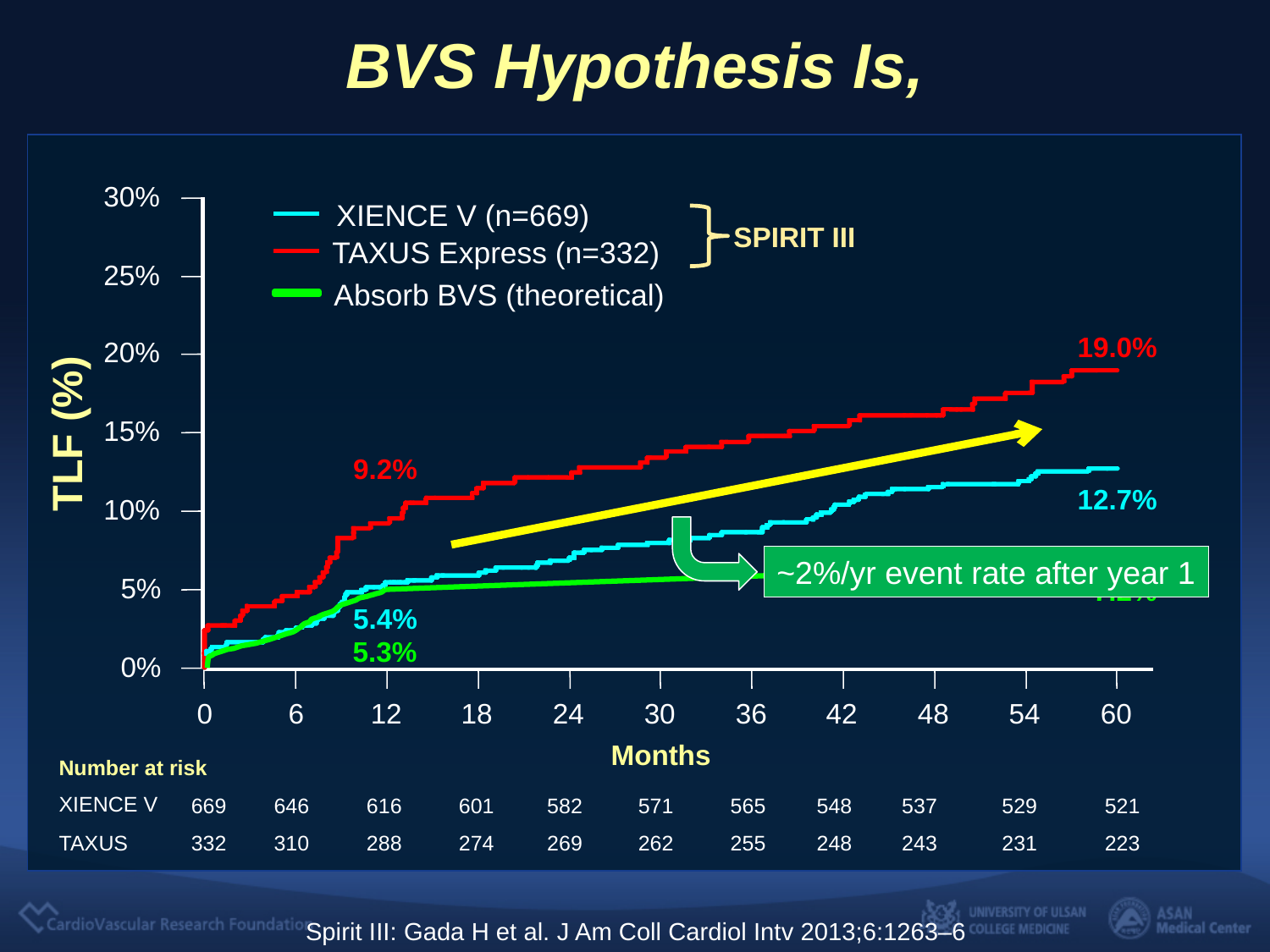

BVS Hypothesis Is,

      30%
XIENCE V (n=669)

SPIRIT III
TAXUS Express (n=332)

      25%
Absorb BVS (theoretical)

7.2%
5.3%

19.0%
      20%

TLF (%)

      15%

9.2%

12.7%

      10%

~2%/yr event rate after year 1

       5%

5.4%

       0%

0
6
12
18
24
30
36
42
48
54
60
Months
| Number at risk |  |  |  |  |  |  |  |  |  |  |  |
| --- | --- | --- | --- | --- | --- | --- | --- | --- | --- | --- | --- |
| XIENCE V | 669 | 646 | 616 | 601 | 582 | 571 | 565 | 548 | 537 | 529 | 521 |
| TAXUS | 332 | 310 | 288 | 274 | 269 | 262 | 255 | 248 | 243 | 231 | 223 |
Spirit III: Gada H et al. J Am Coll Cardiol Intv 2013;6:1263–6